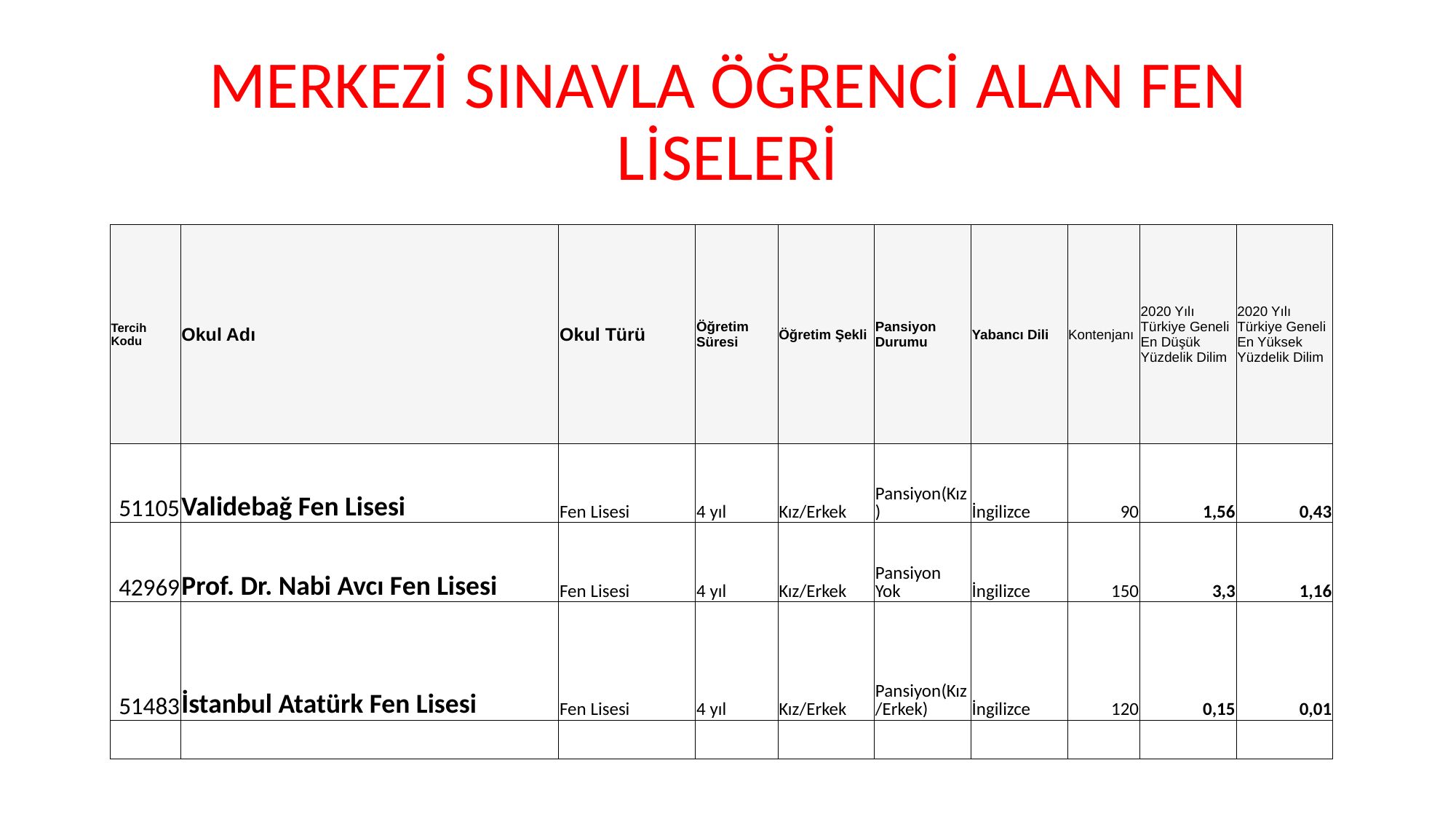

# MERKEZİ SINAVLA ÖĞRENCİ ALAN FEN LİSELERİ
| Tercih Kodu | Okul Adı | Okul Türü | Öğretim Süresi | Öğretim Şekli | Pansiyon Durumu | Yabancı Dili | Kontenjanı | 2020 Yılı Türkiye Geneli En Düşük Yüzdelik Dilim | 2020 Yılı Türkiye Geneli En Yüksek Yüzdelik Dilim |
| --- | --- | --- | --- | --- | --- | --- | --- | --- | --- |
| 51105 | Validebağ Fen Lisesi | Fen Lisesi | 4 yıl | Kız/Erkek | Pansiyon(Kız) | İngilizce | 90 | 1,56 | 0,43 |
| 42969 | Prof. Dr. Nabi Avcı Fen Lisesi | Fen Lisesi | 4 yıl | Kız/Erkek | Pansiyon Yok | İngilizce | 150 | 3,3 | 1,16 |
| 51483 | İstanbul Atatürk Fen Lisesi | Fen Lisesi | 4 yıl | Kız/Erkek | Pansiyon(Kız/Erkek) | İngilizce | 120 | 0,15 | 0,01 |
|  |  |  |  |  |  |  |  |  |  |